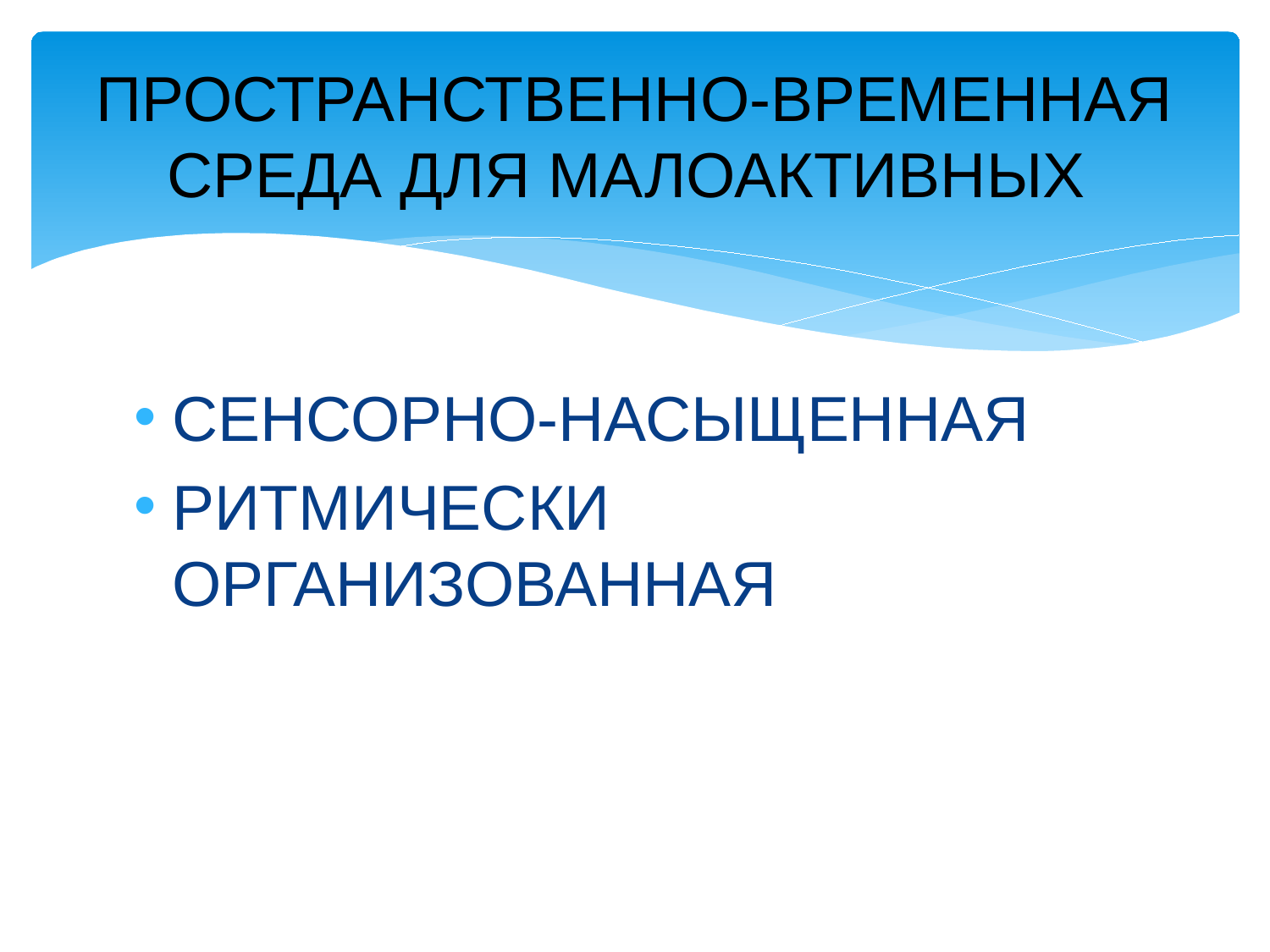

# ПРОСТРАНСТВЕННО-ВРЕМЕННАЯ СРЕДА ДЛЯ МАЛОАКТИВНЫХ
СЕНСОРНО-НАСЫЩЕННАЯ
РИТМИЧЕСКИ ОРГАНИЗОВАННАЯ